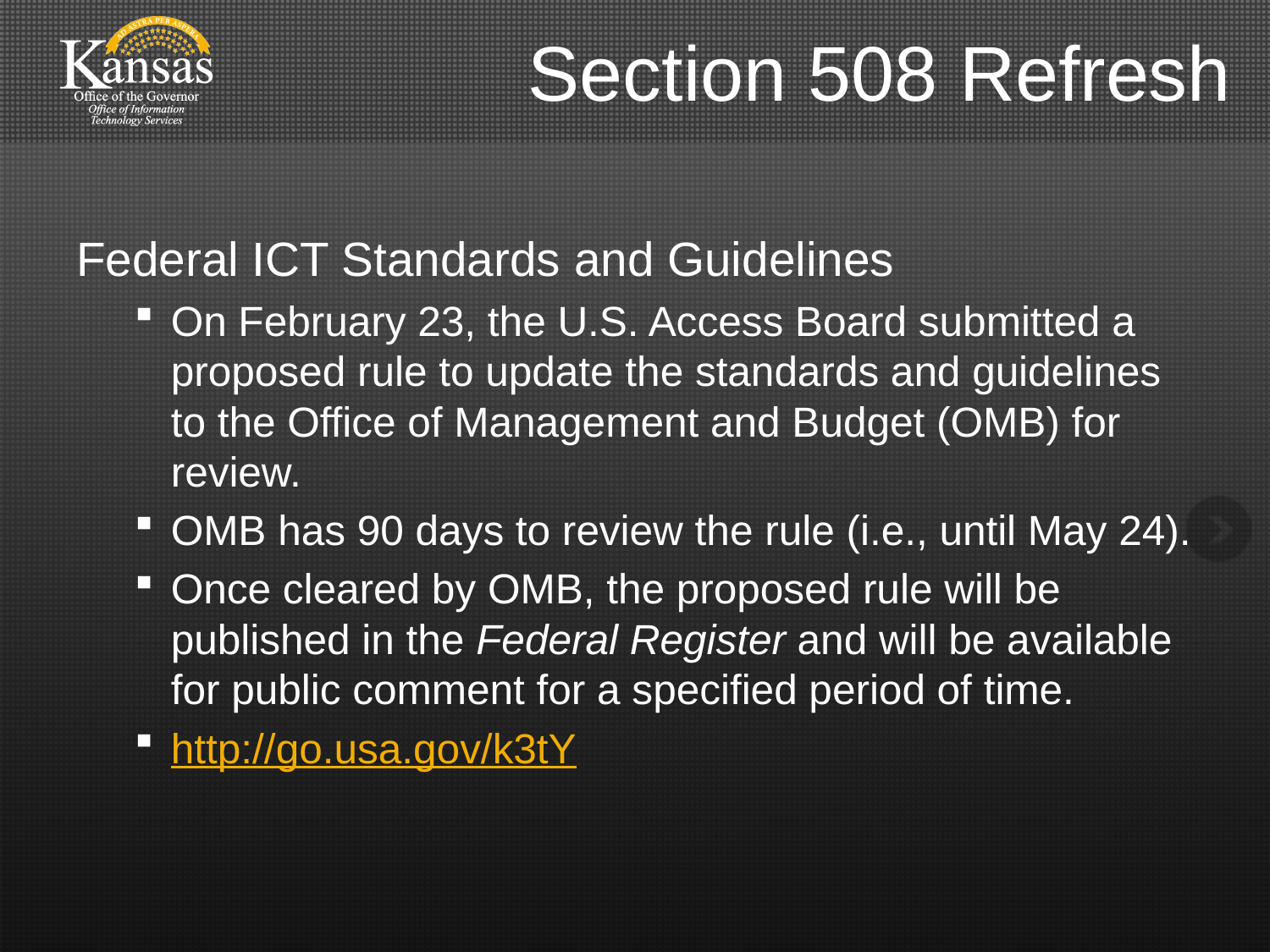

# Section 508 Refresh
Federal ICT Standards and Guidelines
On February 23, the U.S. Access Board submitted a proposed rule to update the standards and guidelines to the Office of Management and Budget (OMB) for review.
OMB has 90 days to review the rule (i.e., until May 24).
Once cleared by OMB, the proposed rule will be published in the Federal Register and will be available for public comment for a specified period of time.
http://go.usa.gov/k3tY